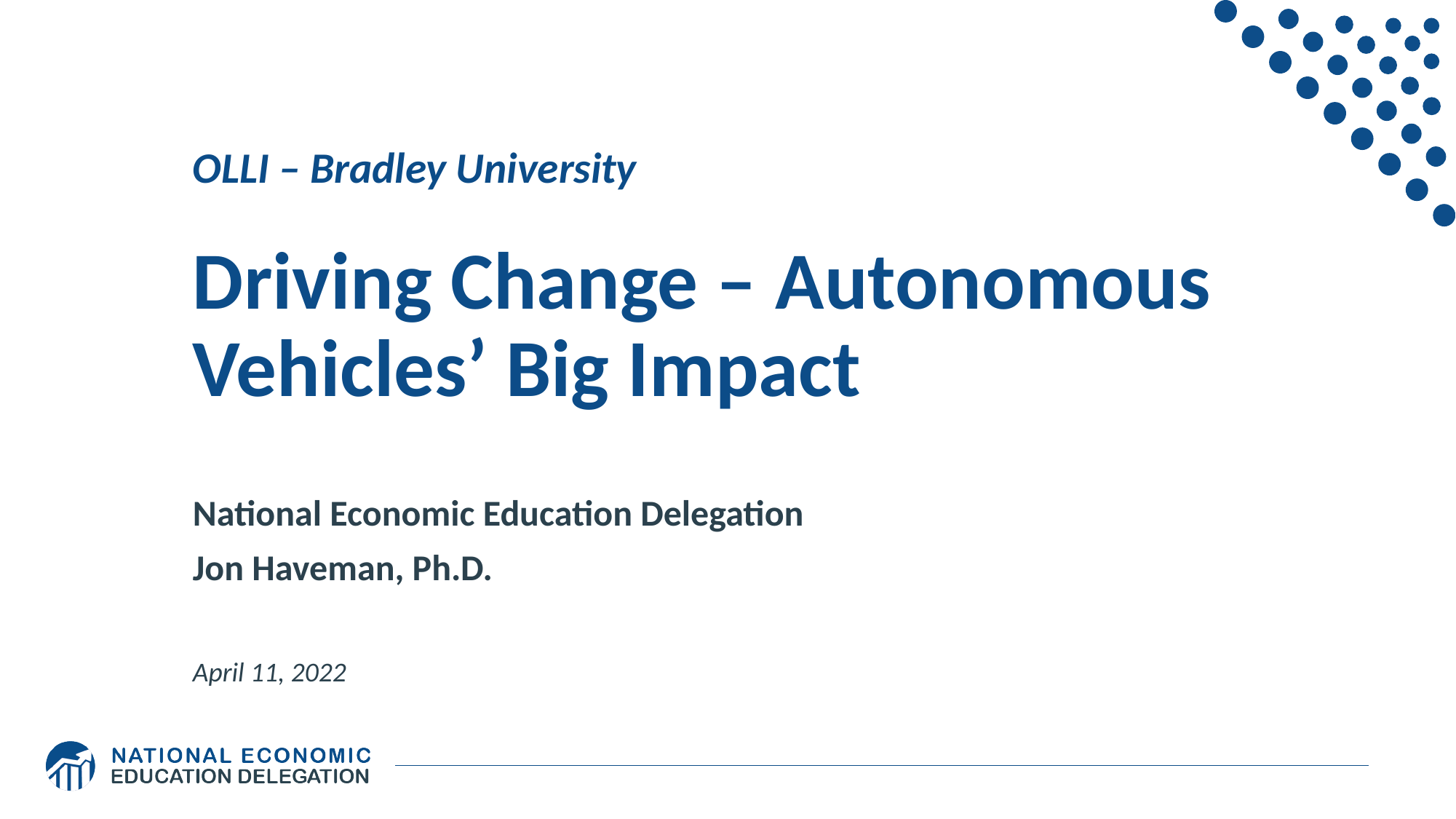

# OLLI – Bradley University Driving Change – Autonomous Vehicles’ Big Impact

National Economic Education Delegation
Jon Haveman, Ph.D.

April 11, 2022